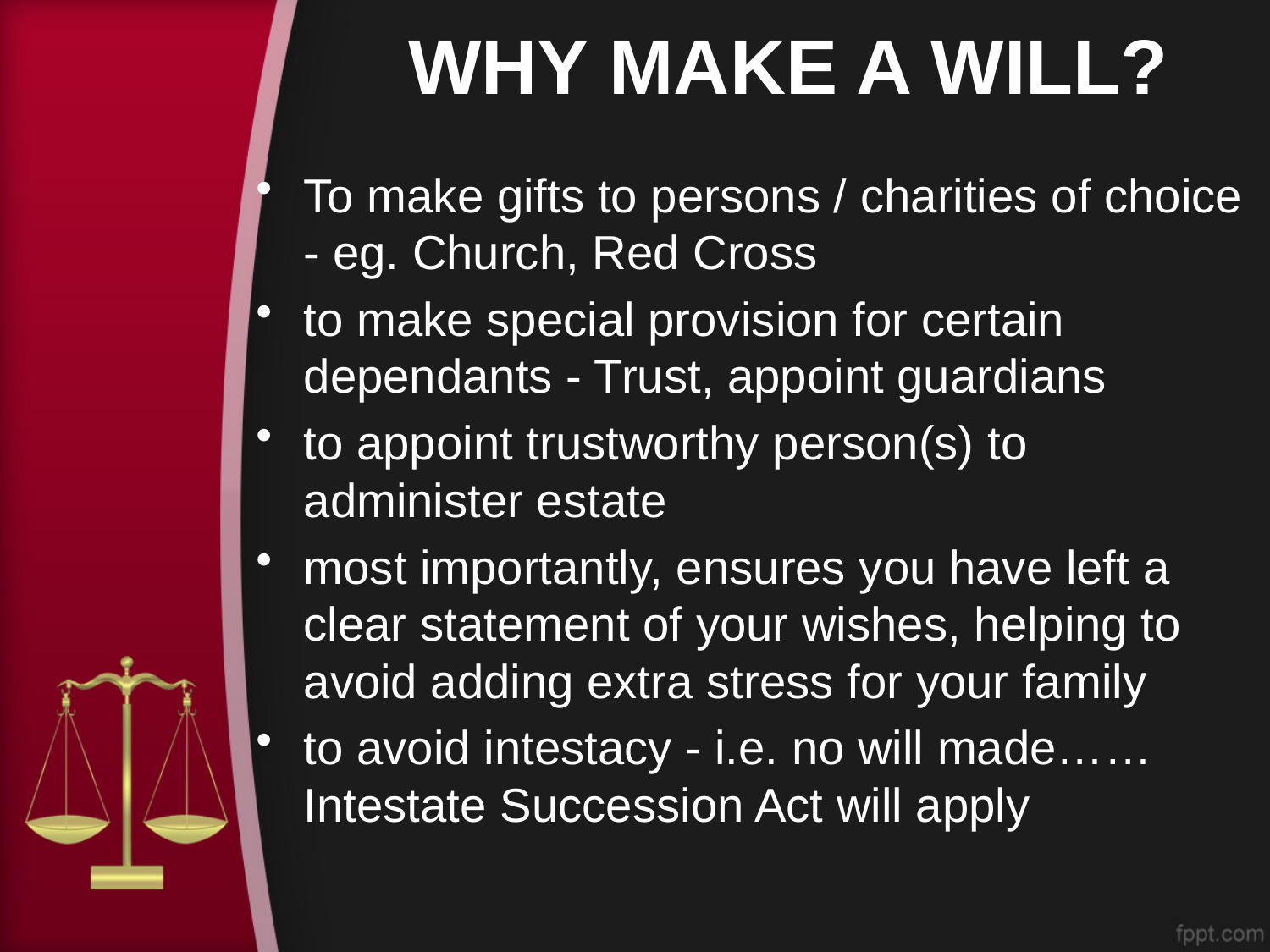

# WHY MAKE A WILL?
To make gifts to persons / charities of choice - eg. Church, Red Cross
to make special provision for certain dependants - Trust, appoint guardians
to appoint trustworthy person(s) to administer estate
most importantly, ensures you have left a clear statement of your wishes, helping to avoid adding extra stress for your family
to avoid intestacy - i.e. no will made…… Intestate Succession Act will apply